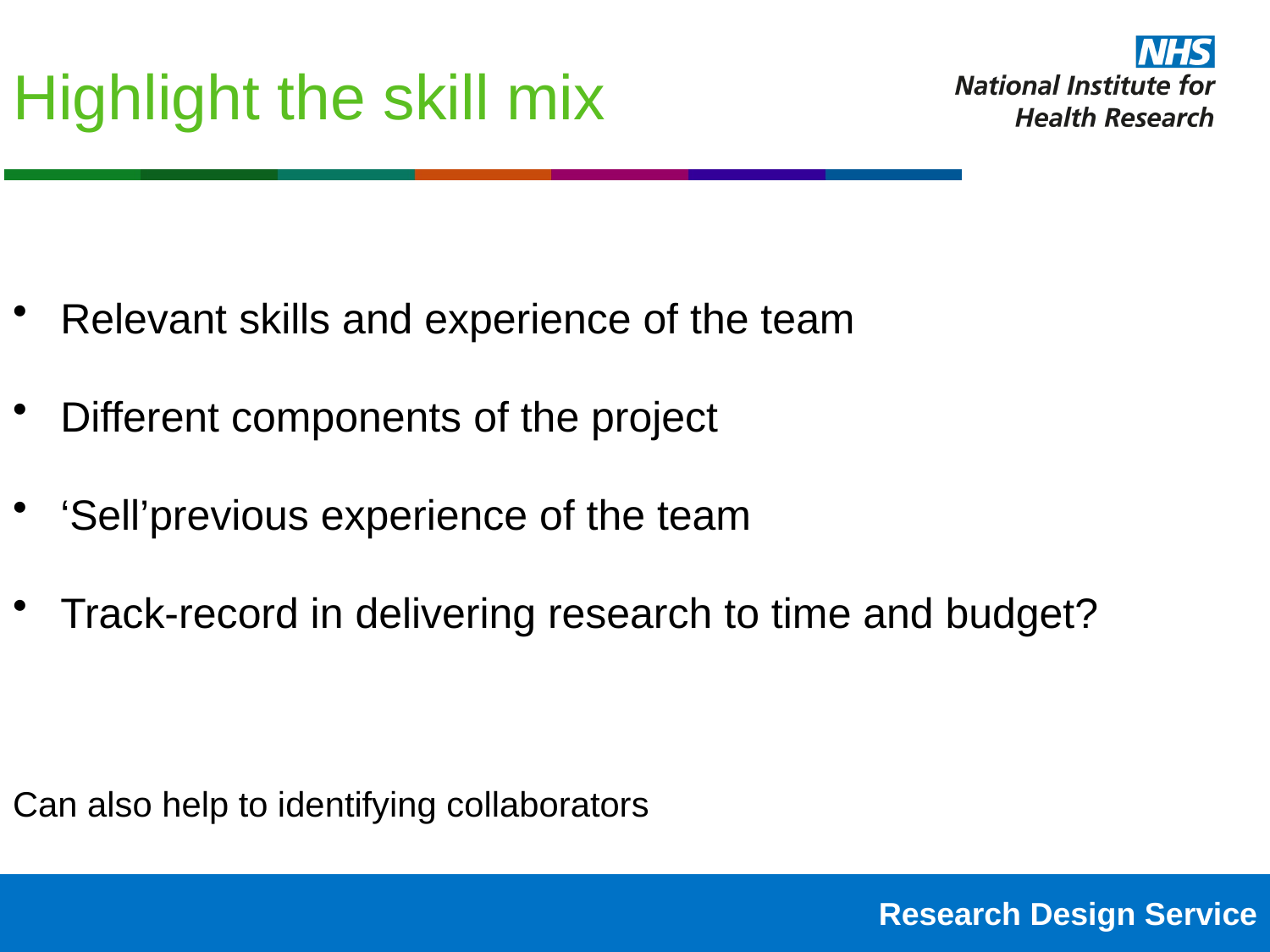

Highlight the skill mix

Relevant skills and experience of the team

Different components of the project

‘Sell’previous experience of the team

Track-record in delivering research to time and budget?

Can also help to identifying collaborators